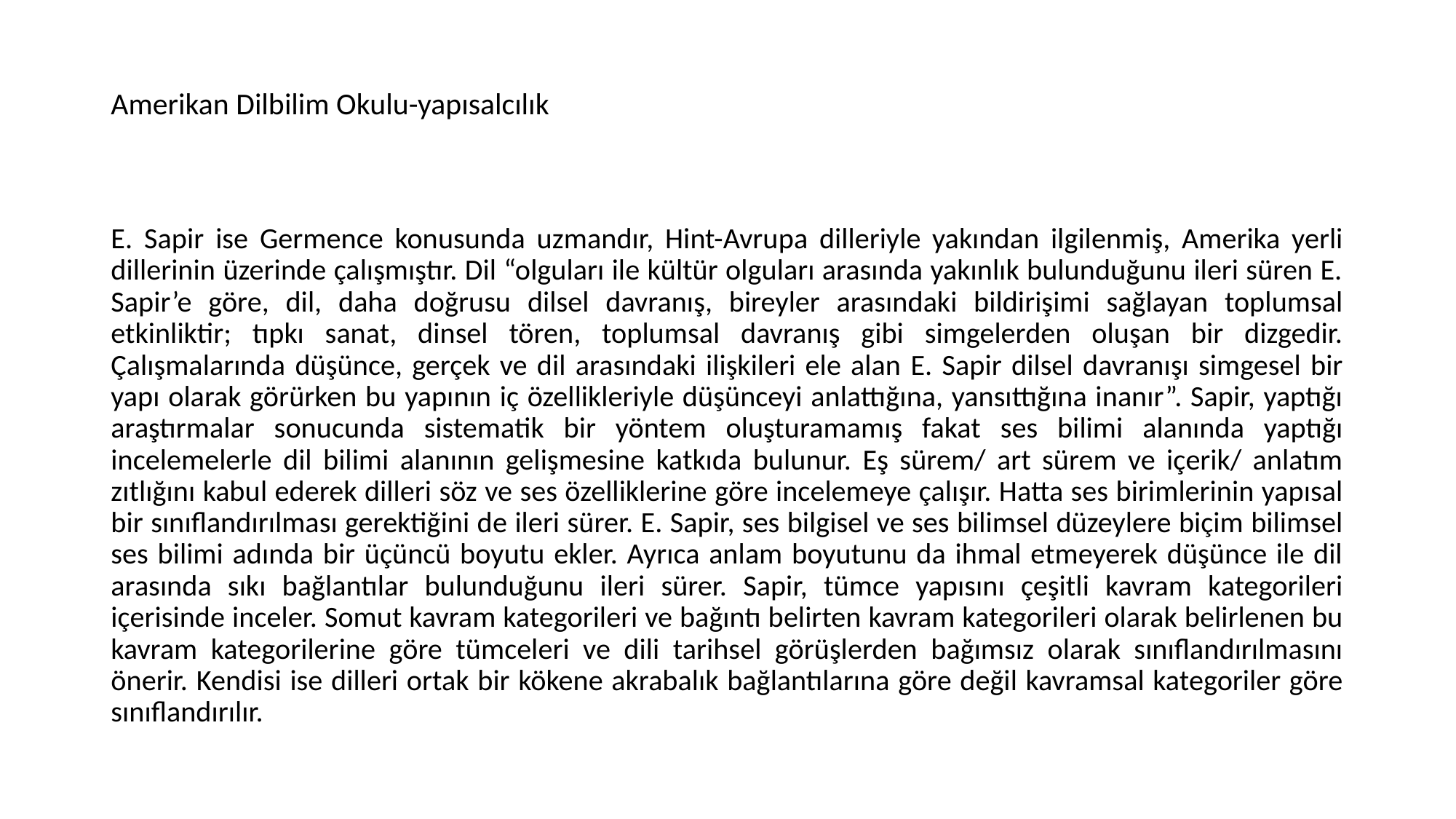

# Amerikan Dilbilim Okulu-yapısalcılık
E. Sapir ise Germence konusunda uzmandır, Hint-Avrupa dilleriyle yakından ilgilenmiş, Amerika yerli dillerinin üzerinde çalışmıştır. Dil “olguları ile kültür olguları arasında yakınlık bulunduğunu ileri süren E. Sapir’e göre, dil, daha doğrusu dilsel davranış, bireyler arasındaki bildirişimi sağlayan toplumsal etkinliktir; tıpkı sanat, dinsel tören, toplumsal davranış gibi simgelerden oluşan bir dizgedir. Çalışmalarında düşünce, gerçek ve dil arasındaki ilişkileri ele alan E. Sapir dilsel davranışı simgesel bir yapı olarak görürken bu yapının iç özellikleriyle düşünceyi anlattığına, yansıttığına inanır”. Sapir, yaptığı araştırmalar sonucunda sistematik bir yöntem oluşturamamış fakat ses bilimi alanında yaptığı incelemelerle dil bilimi alanının gelişmesine katkıda bulunur. Eş sürem/ art sürem ve içerik/ anlatım zıtlığını kabul ederek dilleri söz ve ses özelliklerine göre incelemeye çalışır. Hatta ses birimlerinin yapısal bir sınıflandırılması gerektiğini de ileri sürer. E. Sapir, ses bilgisel ve ses bilimsel düzeylere biçim bilimsel ses bilimi adında bir üçüncü boyutu ekler. Ayrıca anlam boyutunu da ihmal etmeyerek düşünce ile dil arasında sıkı bağlantılar bulunduğunu ileri sürer. Sapir, tümce yapısını çeşitli kavram kategorileri içerisinde inceler. Somut kavram kategorileri ve bağıntı belirten kavram kategorileri olarak belirlenen bu kavram kategorilerine göre tümceleri ve dili tarihsel görüşlerden bağımsız olarak sınıflandırılmasını önerir. Kendisi ise dilleri ortak bir kökene akrabalık bağlantılarına göre değil kavramsal kategoriler göre sınıflandırılır.